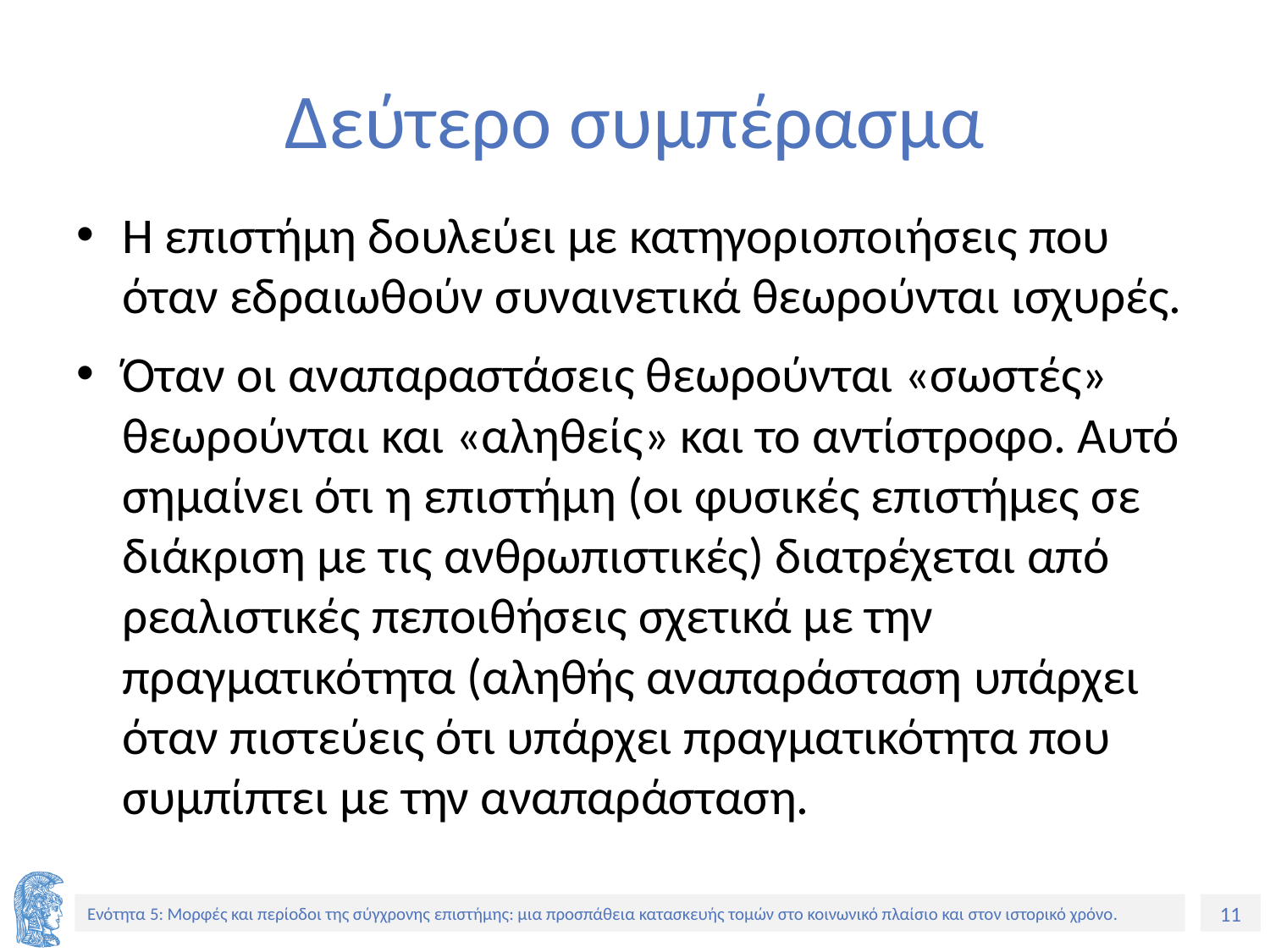

# Δεύτερο συμπέρασμα
Η επιστήμη δουλεύει με κατηγοριοποιήσεις που όταν εδραιωθούν συναινετικά θεωρούνται ισχυρές.
Όταν οι αναπαραστάσεις θεωρούνται «σωστές» θεωρούνται και «αληθείς» και το αντίστροφο. Αυτό σημαίνει ότι η επιστήμη (οι φυσικές επιστήμες σε διάκριση με τις ανθρωπιστικές) διατρέχεται από ρεαλιστικές πεποιθήσεις σχετικά με την πραγματικότητα (αληθής αναπαράσταση υπάρχει όταν πιστεύεις ότι υπάρχει πραγματικότητα που συμπίπτει με την αναπαράσταση.